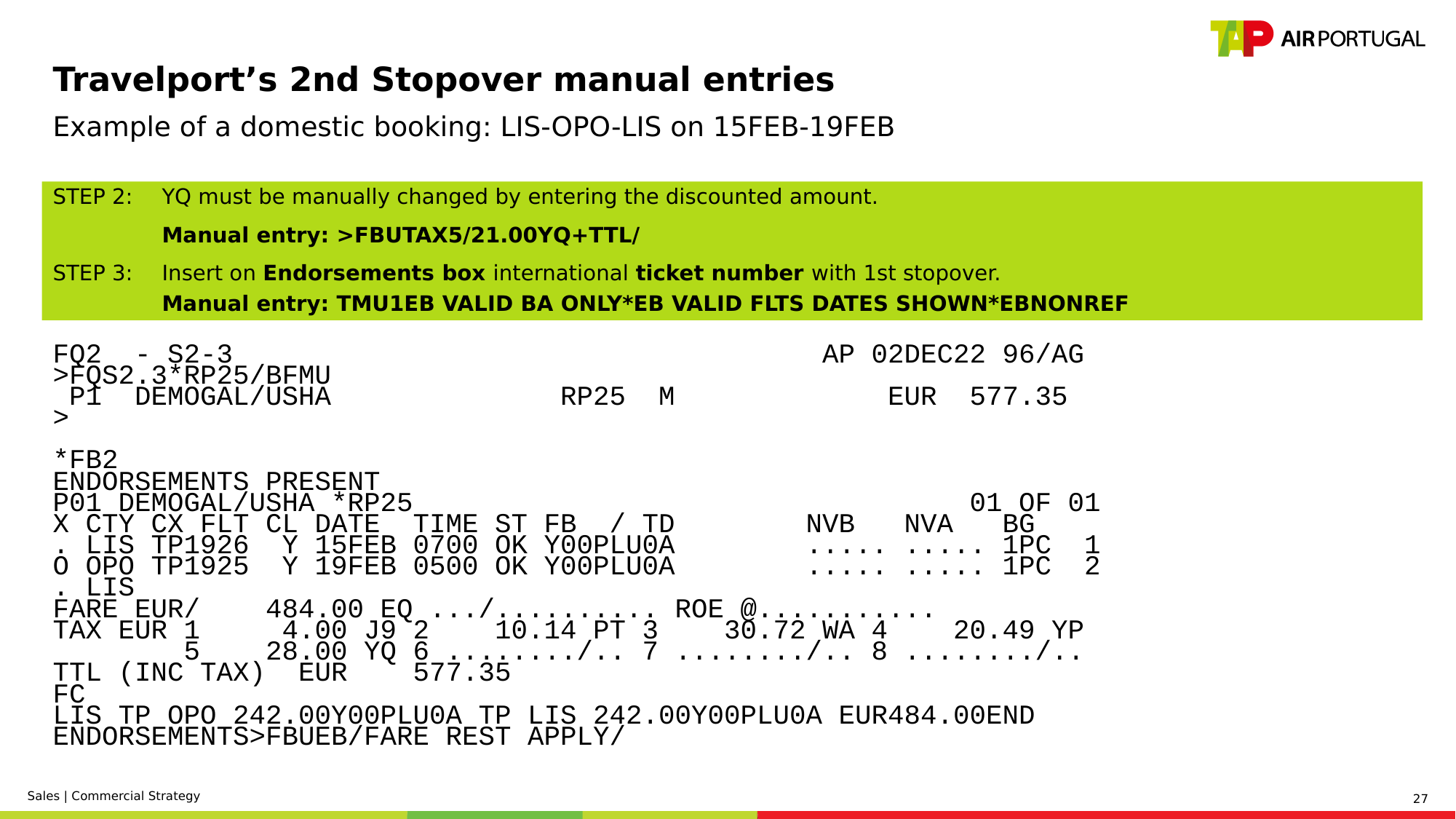

Travelport’s 2nd Stopover manual entries
Example of a domestic booking: LIS-OPO-LIS on 15FEB-19FEB

STEP 2: 	YQ must be manually changed by entering the discounted amount.
	Manual entry: >FBUTAX5/21.00YQ+TTL/
STEP 3: 	Insert on Endorsements box international ticket number with 1st stopover.
Manual entry: TMU1EB VALID BA ONLY*EB VALID FLTS DATES SHOWN*EBNONREF
FQ2  - S2-3                                    AP 02DEC22 96/AG
>FQS2.3*RP25/BFMU
 P1  DEMOGAL/USHA              RP25  M             EUR  577.35
>

*FB2
ENDORSEMENTS PRESENT
P01 DEMOGAL/USHA *RP25                                  01 OF 01
X CTY CX FLT CL DATE  TIME ST FB  / TD        NVB   NVA   BG
. LIS TP1926  Y 15FEB 0700 OK Y00PLU0A        ..... ..... 1PC  1
O OPO TP1925  Y 19FEB 0500 OK Y00PLU0A        ..... ..... 1PC  2
. LIS
FARE EUR/    484.00 EQ .../.......... ROE @...........
TAX EUR 1     4.00 J9 2    10.14 PT 3    30.72 WA 4    20.49 YP
        5    28.00 YQ 6 ......../.. 7 ......../.. 8 ......../..
TTL (INC TAX)  EUR    577.35
FC
LIS TP OPO 242.00Y00PLU0A TP LIS 242.00Y00PLU0A EUR484.00END
ENDORSEMENTS>FBUEB/FARE REST APPLY/

Sales | Commercial Strategy
27